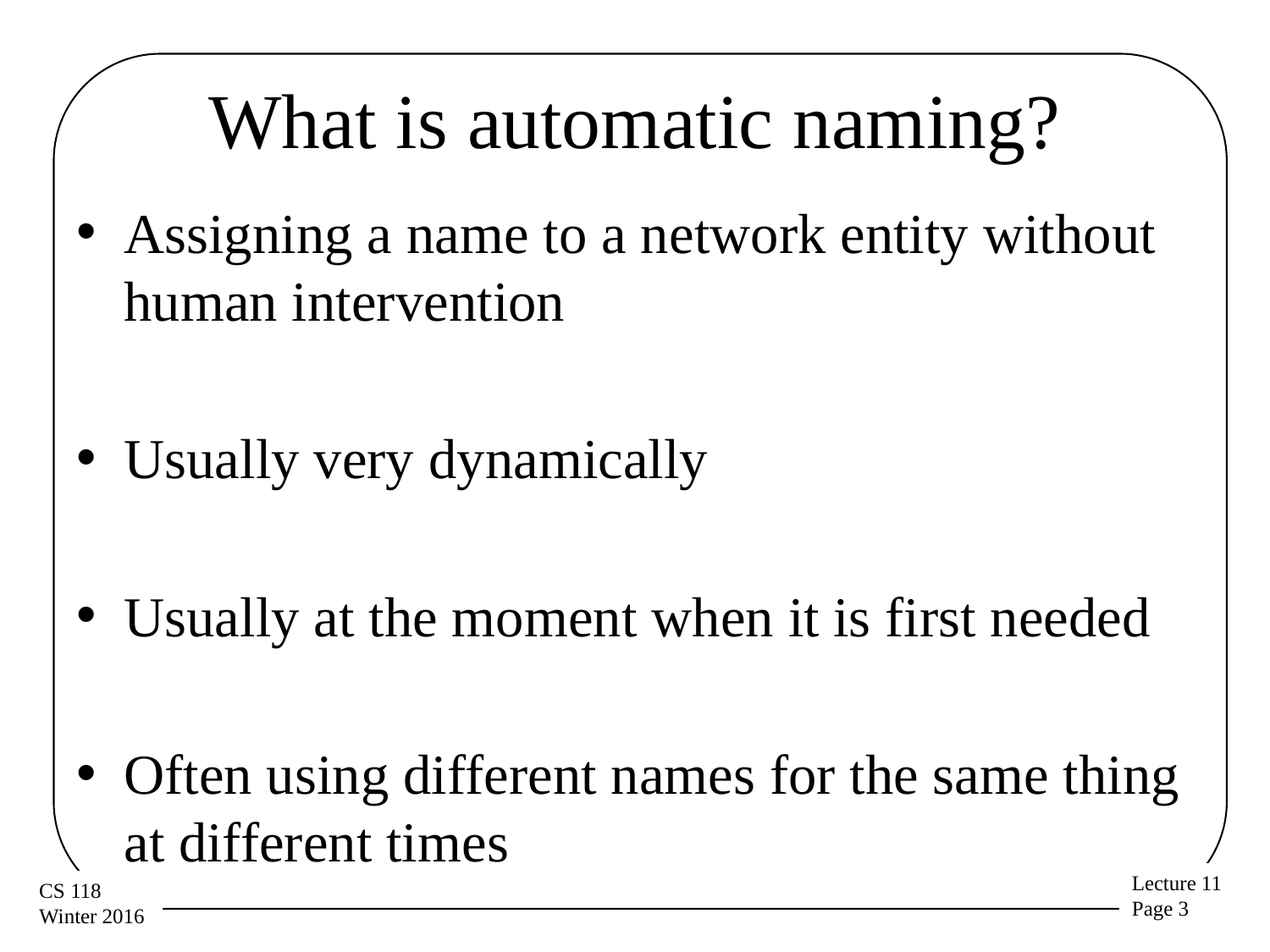

# What is automatic naming?
Assigning a name to a network entity without human intervention

Usually very dynamically

Usually at the moment when it is first needed

Often using different names for the same thing at different times